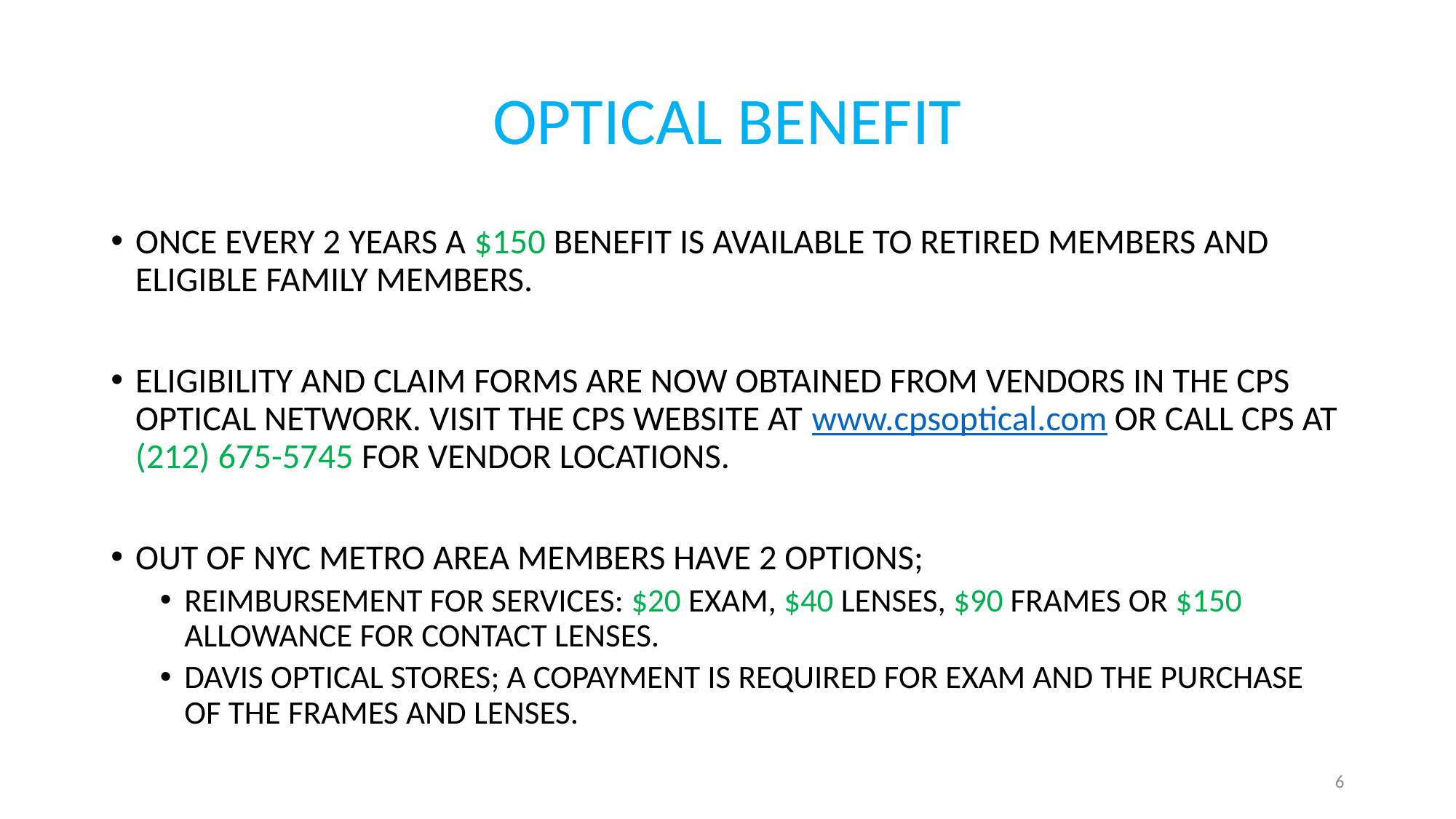

# OPTICAL BENEFIT
ONCE EVERY 2 YEARS A $150 BENEFIT IS AVAILABLE TO RETIRED MEMBERS AND ELIGIBLE FAMILY MEMBERS.

ELIGIBILITY AND CLAIM FORMS ARE NOW OBTAINED FROM VENDORS IN THE CPS OPTICAL NETWORK. VISIT THE CPS WEBSITE AT www.cpsoptical.com OR CALL CPS AT (212) 675-5745 FOR VENDOR LOCATIONS.

OUT OF NYC METRO AREA MEMBERS HAVE 2 OPTIONS;
REIMBURSEMENT FOR SERVICES: $20 EXAM, $40 LENSES, $90 FRAMES OR $150 ALLOWANCE FOR CONTACT LENSES.
DAVIS OPTICAL STORES; A COPAYMENT IS REQUIRED FOR EXAM AND THE PURCHASE OF THE FRAMES AND LENSES.

6